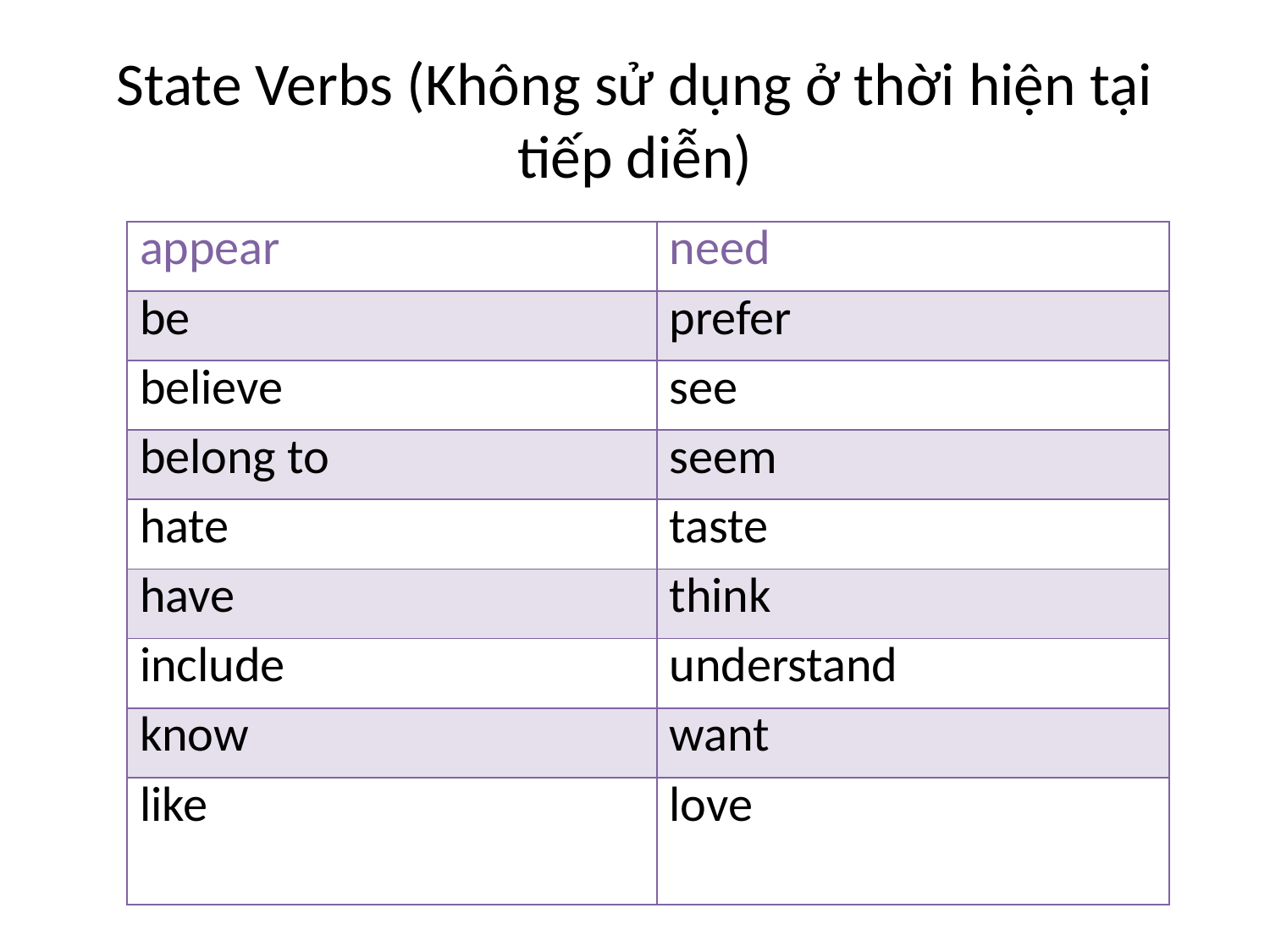

# State Verbs (Không sử dụng ở thời hiện tại tiếp diễn)
| appear | need |
| --- | --- |
| be | prefer |
| believe | see |
| belong to | seem |
| hate | taste |
| have | think |
| include | understand |
| know | want |
| like | love |